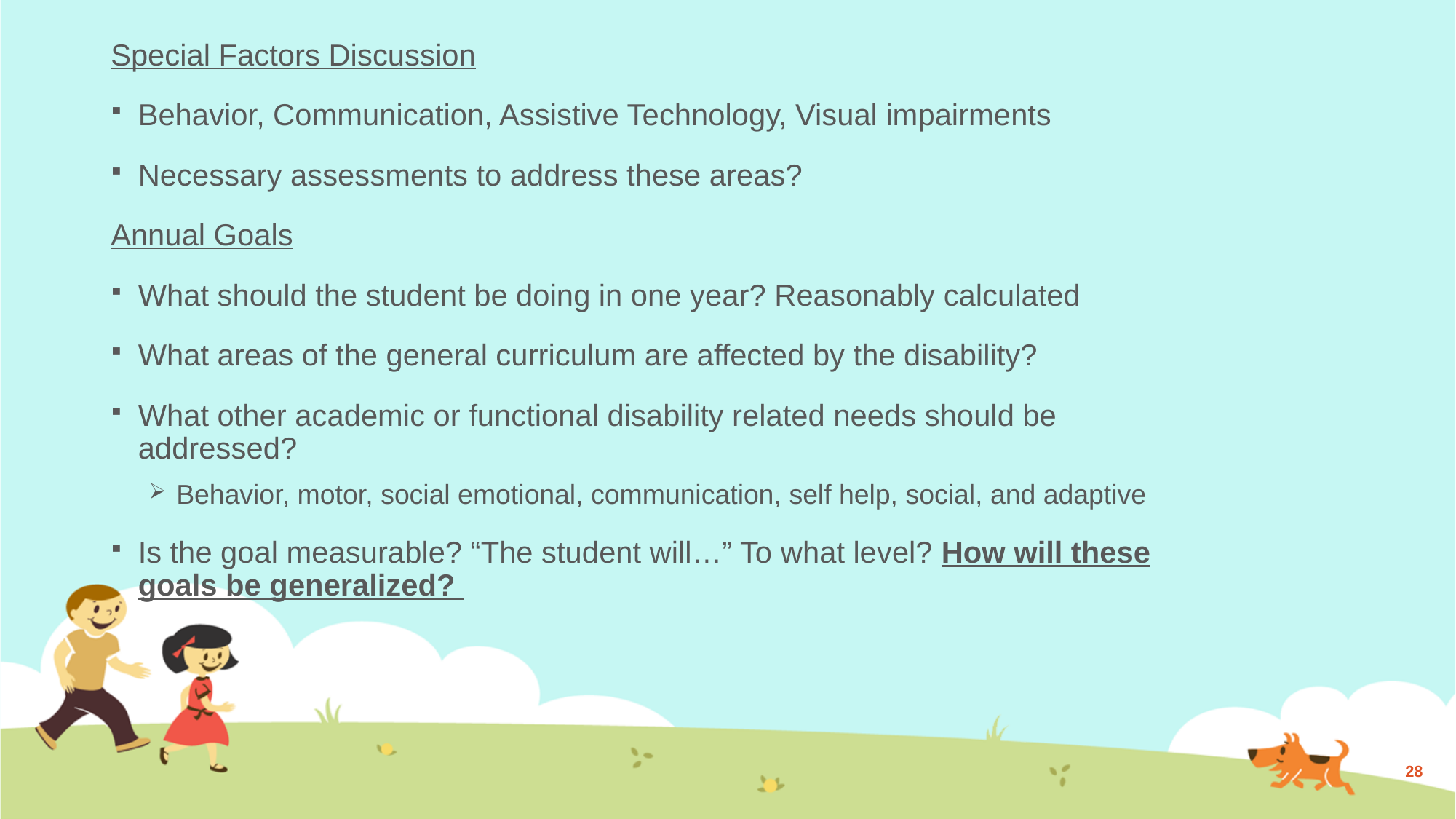

Special Factors Discussion
Behavior, Communication, Assistive Technology, Visual impairments
Necessary assessments to address these areas?
Annual Goals
What should the student be doing in one year? Reasonably calculated
What areas of the general curriculum are affected by the disability?
What other academic or functional disability related needs should be addressed?
Behavior, motor, social emotional, communication, self help, social, and adaptive
Is the goal measurable? “The student will…” To what level? How will these goals be generalized?

28